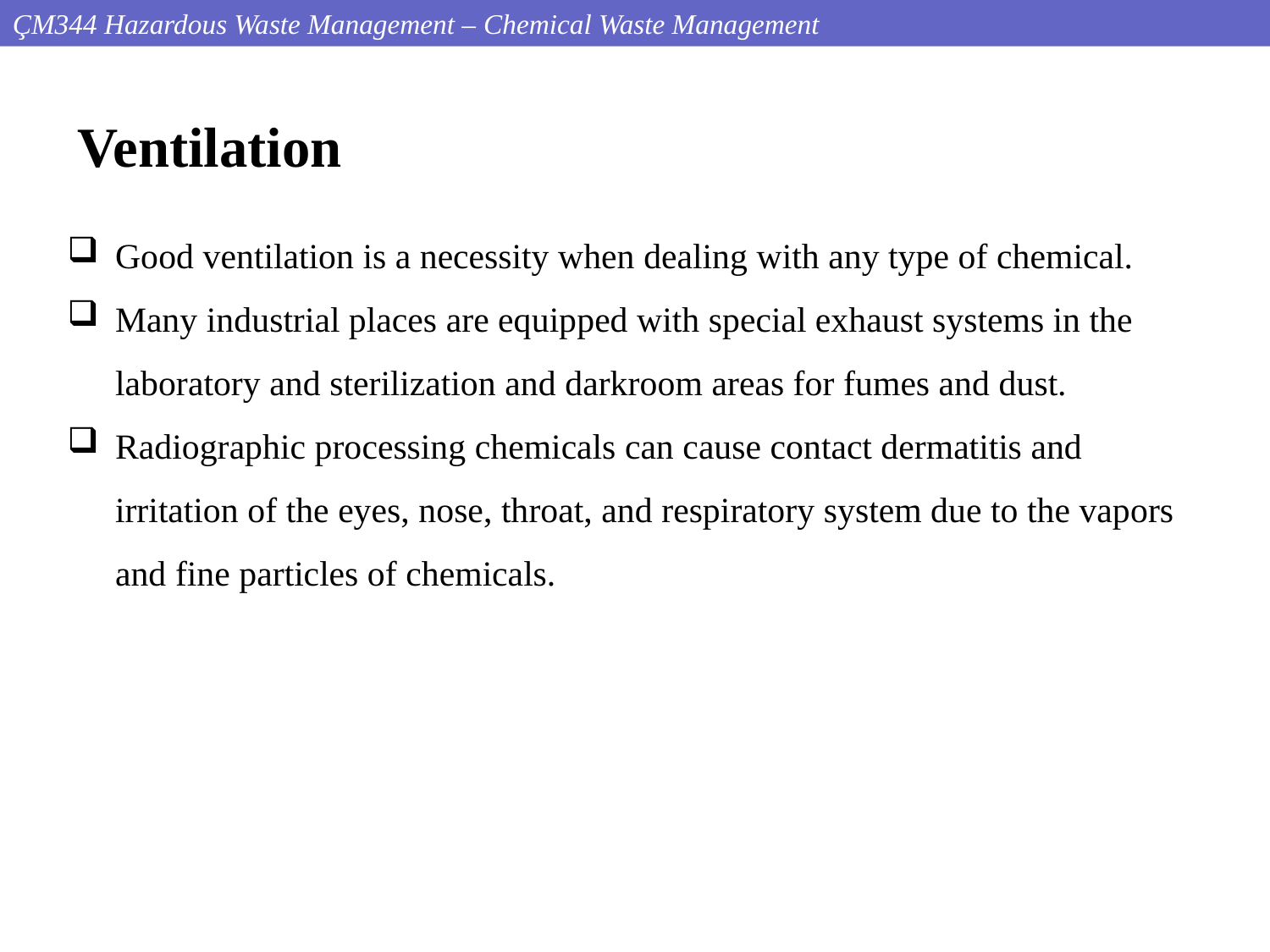

ÇM344 Hazardous Waste Management – Chemical Waste Management
Ventilation
Good ventilation is a necessity when dealing with any type of chemical.
Many industrial places are equipped with special exhaust systems in the laboratory and sterilization and darkroom areas for fumes and dust.
Radiographic processing chemicals can cause contact dermatitis and irritation of the eyes, nose, throat, and respiratory system due to the vapors and fine particles of chemicals.